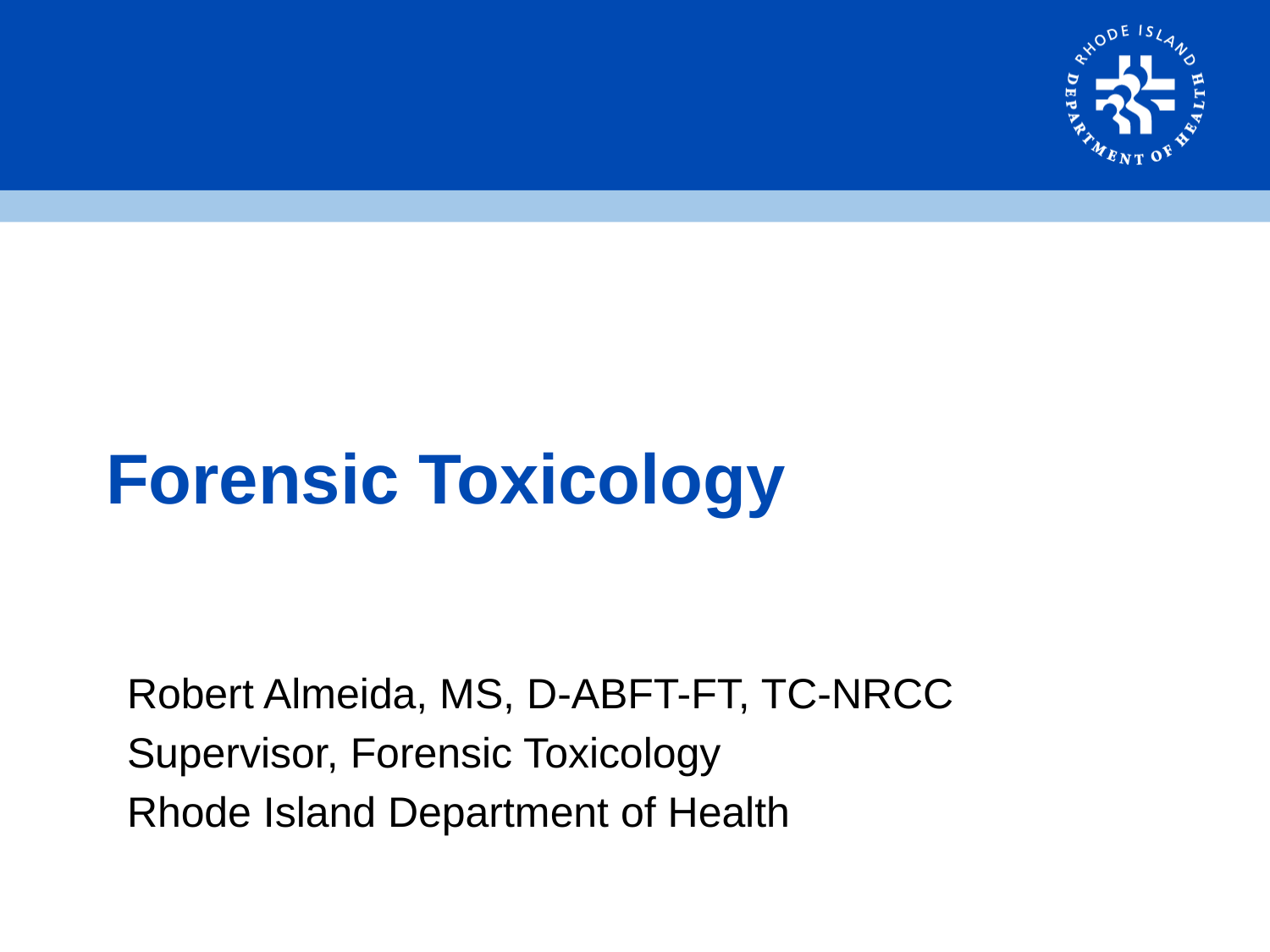

# Forensic Toxicology
Robert Almeida, MS, D-ABFT-FT, TC-NRCC
Supervisor, Forensic Toxicology
Rhode Island Department of Health